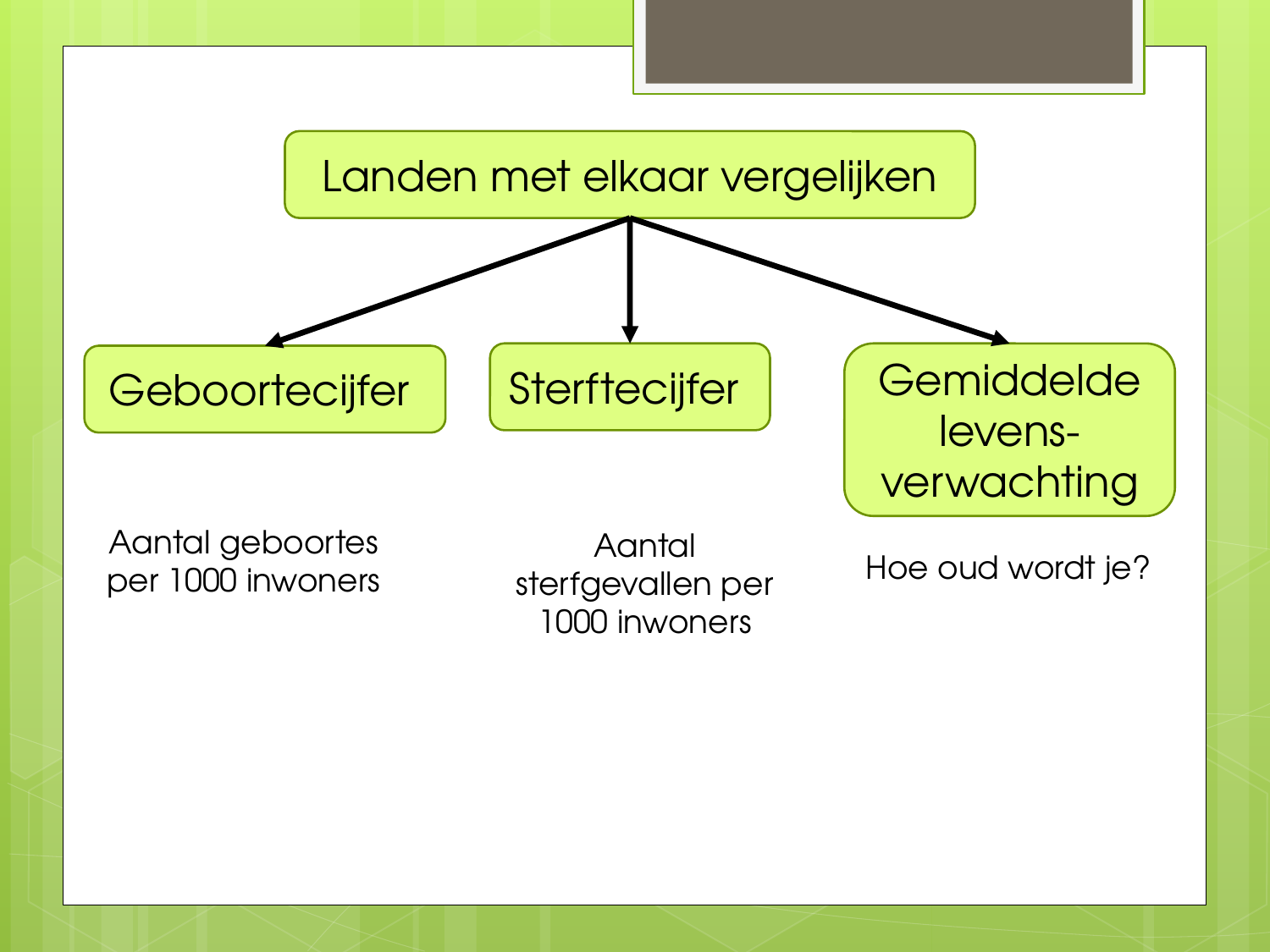

Landen met elkaar vergelijken
Sterftecijfer
Gemiddelde levens-verwachting
Geboortecijfer
Aantal geboortes per 1000 inwoners
Aantal sterfgevallen per 1000 inwoners
Hoe oud wordt je?